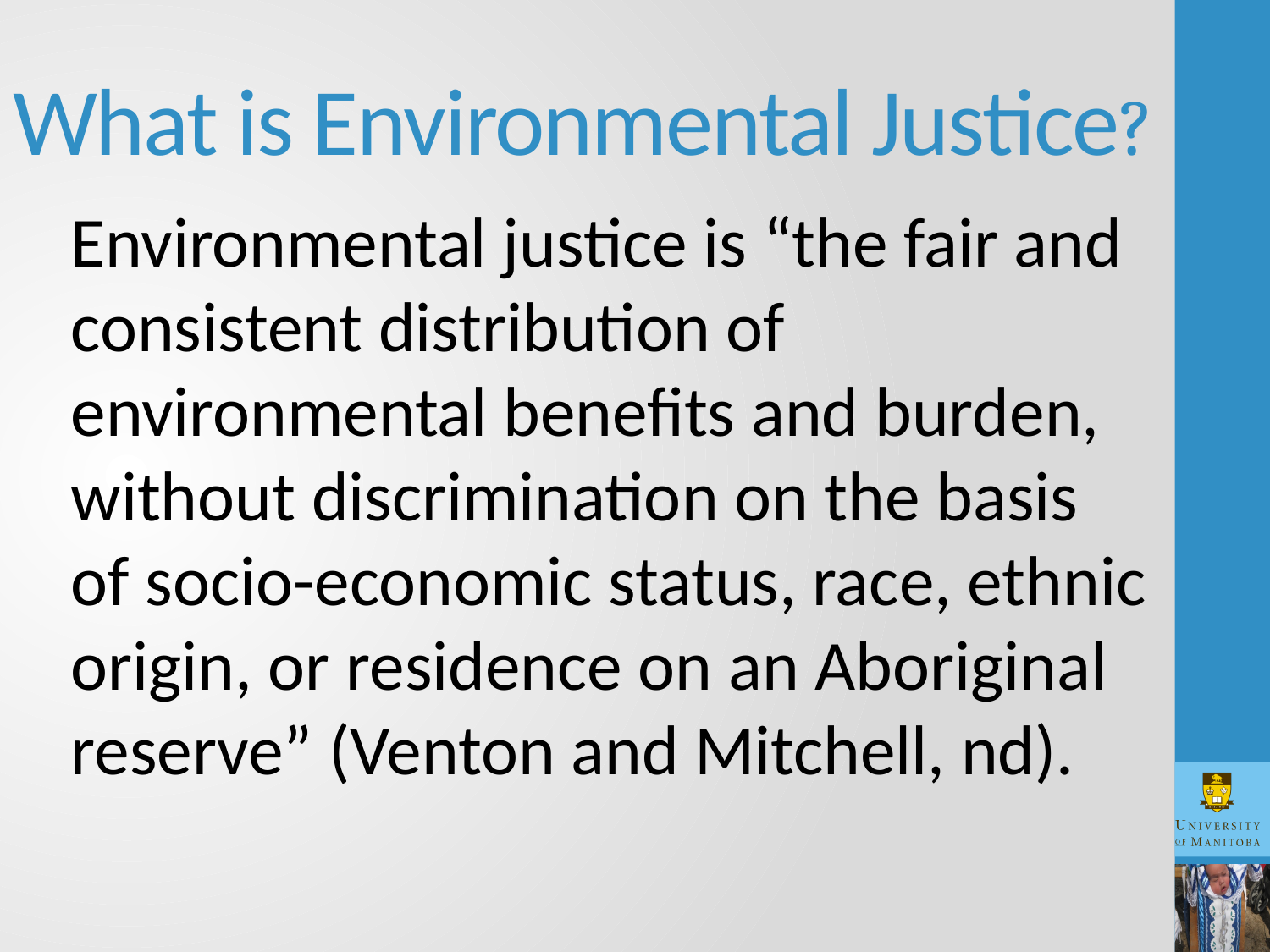

# What is Environmental Justice?
Environmental justice is “the fair and consistent distribution of environmental benefits and burden, without discrimination on the basis of socio-economic status, race, ethnic origin, or residence on an Aboriginal reserve” (Venton and Mitchell, nd).